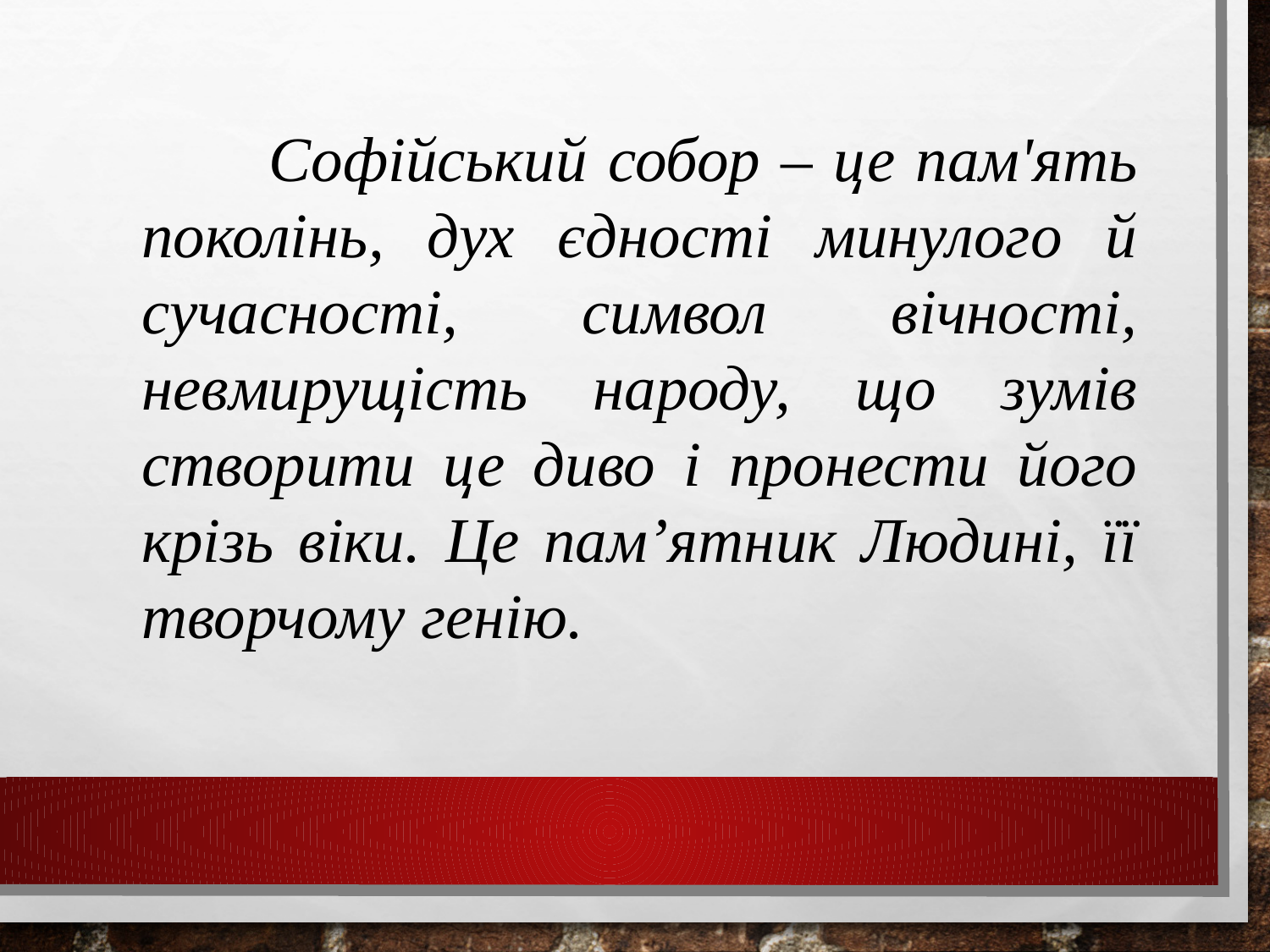

Софійський собор – це пам'ять поколінь, дух єдності минулого й сучасності, символ вічності, невмирущість народу, що зумів створити це диво і пронести його крізь віки. Це пам’ятник Людині, її творчому генію.